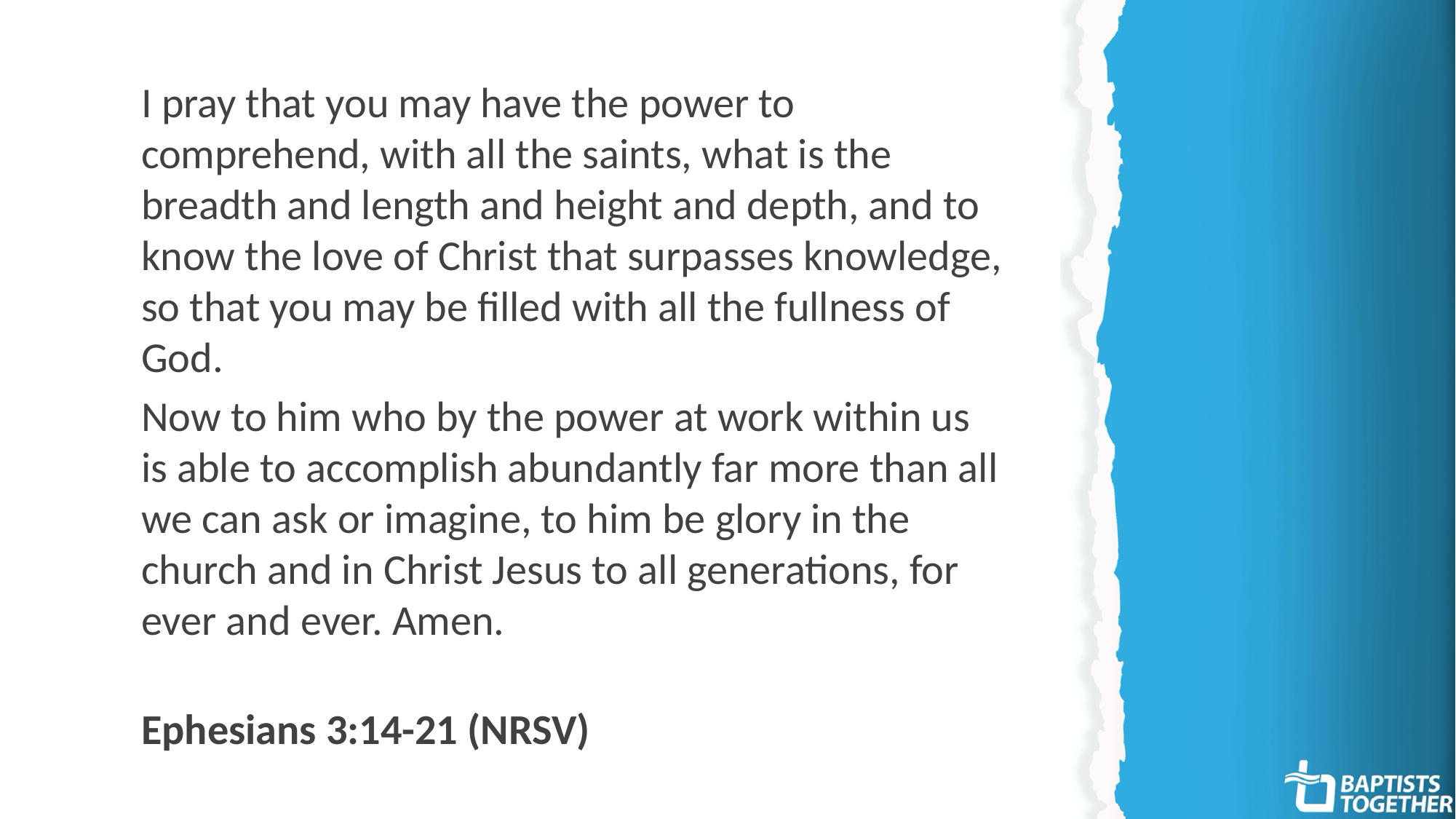

I pray that you may have the power to comprehend, with all the saints, what is the breadth and length and height and depth, and to know the love of Christ that surpasses knowledge, so that you may be filled with all the fullness of God.
Now to him who by the power at work within us is able to accomplish abundantly far more than all we can ask or imagine, to him be glory in the church and in Christ Jesus to all generations, for ever and ever. Amen.
Ephesians 3:14-21 (NRSV)